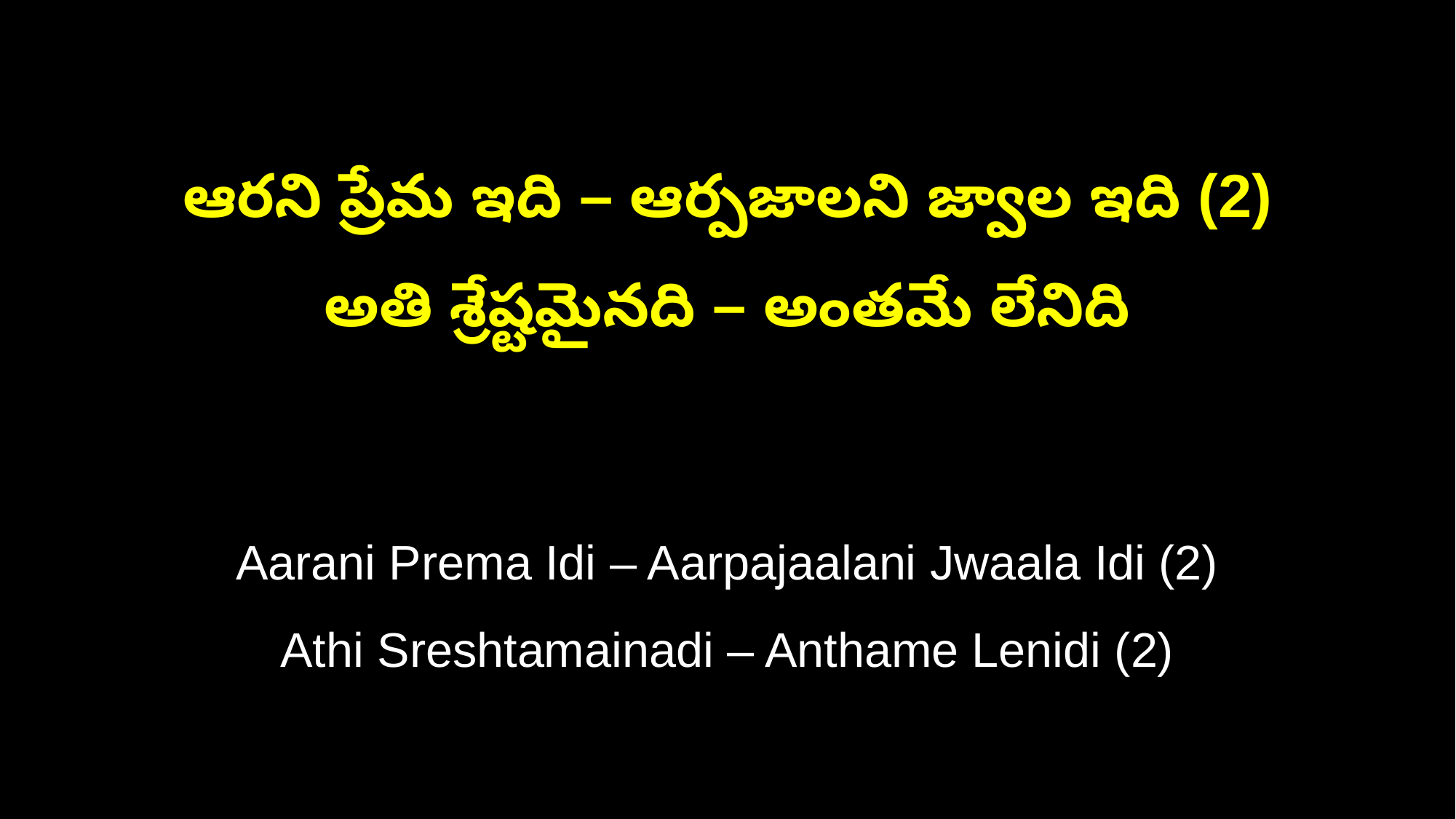

ఆరని ప్రేమ ఇది – ఆర్పజాలని జ్వాల ఇది (2)
అతి శ్రేష్టమైనది – అంతమే లేనిది
Aarani Prema Idi – Aarpajaalani Jwaala Idi (2)
Athi Sreshtamainadi – Anthame Lenidi (2)